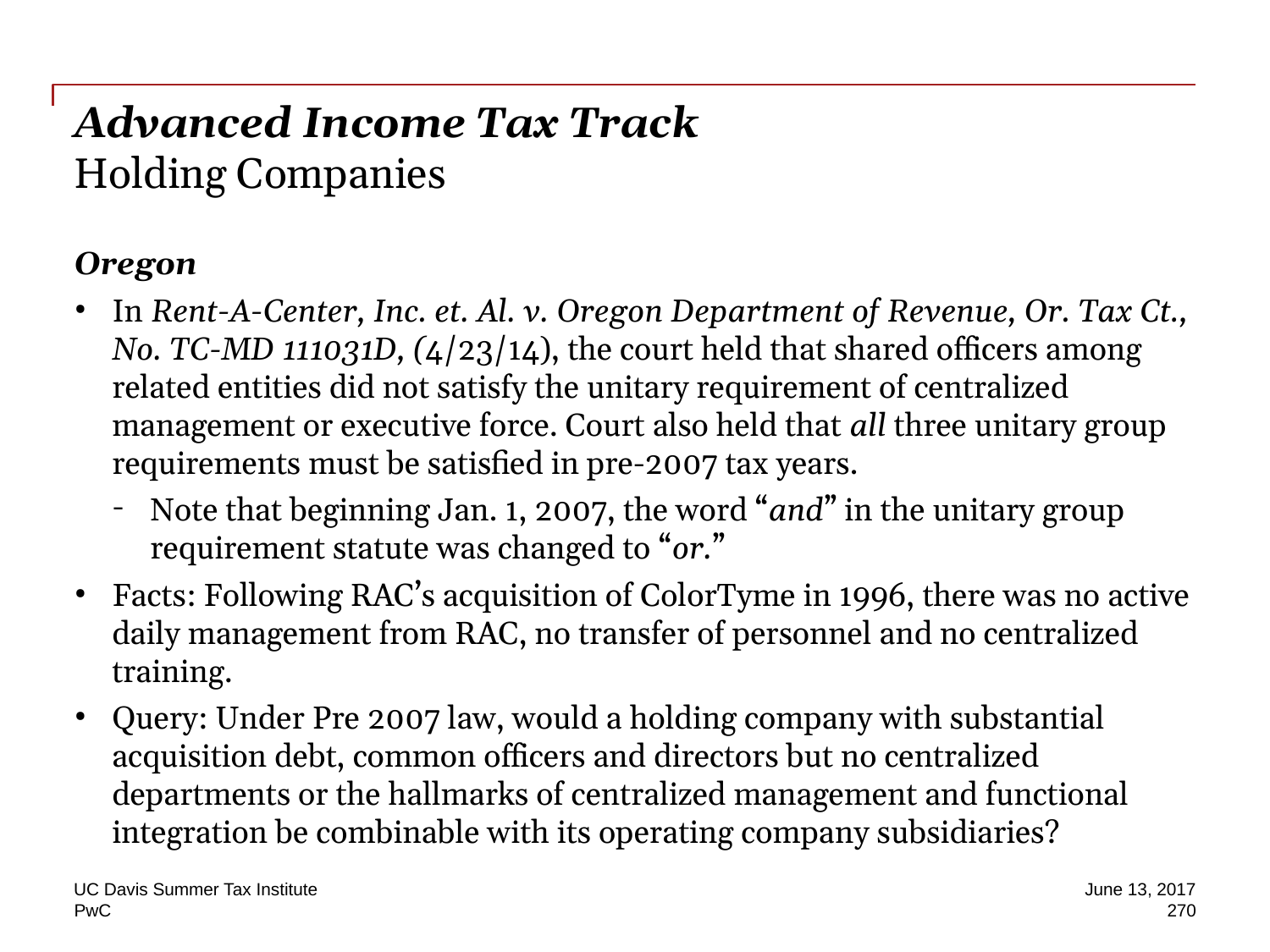

# Advanced Income Tax Track Holding Companies
Oregon
In Rent-A-Center, Inc. et. Al. v. Oregon Department of Revenue, Or. Tax Ct., No. TC-MD 111031D, (4/23/14), the court held that shared officers among related entities did not satisfy the unitary requirement of centralized management or executive force. Court also held that all three unitary group requirements must be satisfied in pre-2007 tax years.
Note that beginning Jan. 1, 2007, the word “and” in the unitary group requirement statute was changed to “or.”
Facts: Following RAC’s acquisition of ColorTyme in 1996, there was no active daily management from RAC, no transfer of personnel and no centralized training.
Query: Under Pre 2007 law, would a holding company with substantial acquisition debt, common officers and directors but no centralized departments or the hallmarks of centralized management and functional integration be combinable with its operating company subsidiaries?
UC Davis Summer Tax Institute
June 13, 2017
270